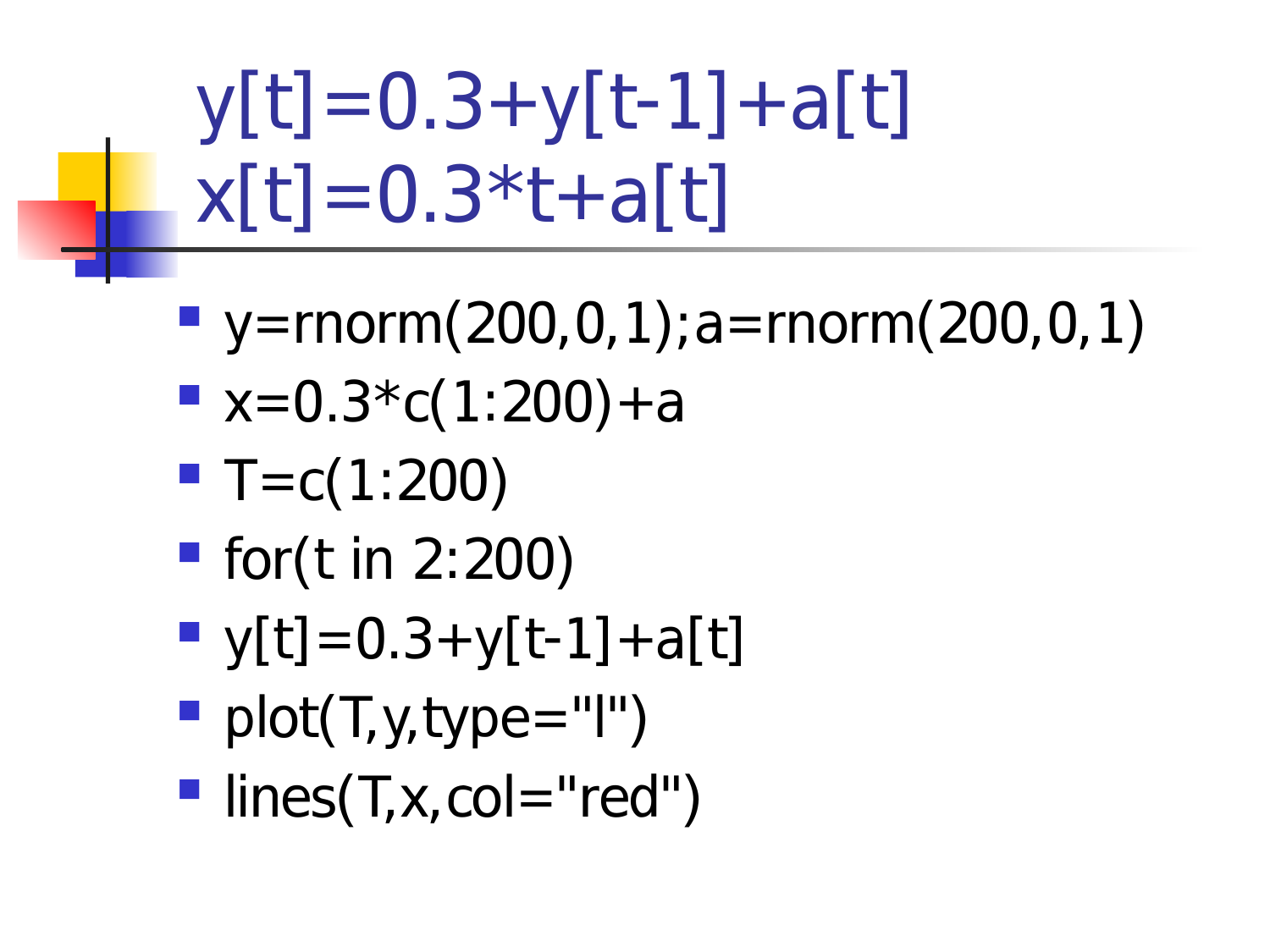

# y[t]=0.3+y[t-1]+a[t] x[t]=0.3*t+a[t]
y=rnorm(200,0,1);a=rnorm(200,0,1)
x=0.3*c(1:200)+a
T=c(1:200)
for(t in 2:200)
y[t]=0.3+y[t-1]+a[t]
plot(T,y,type="l")
lines(T,x,col="red")